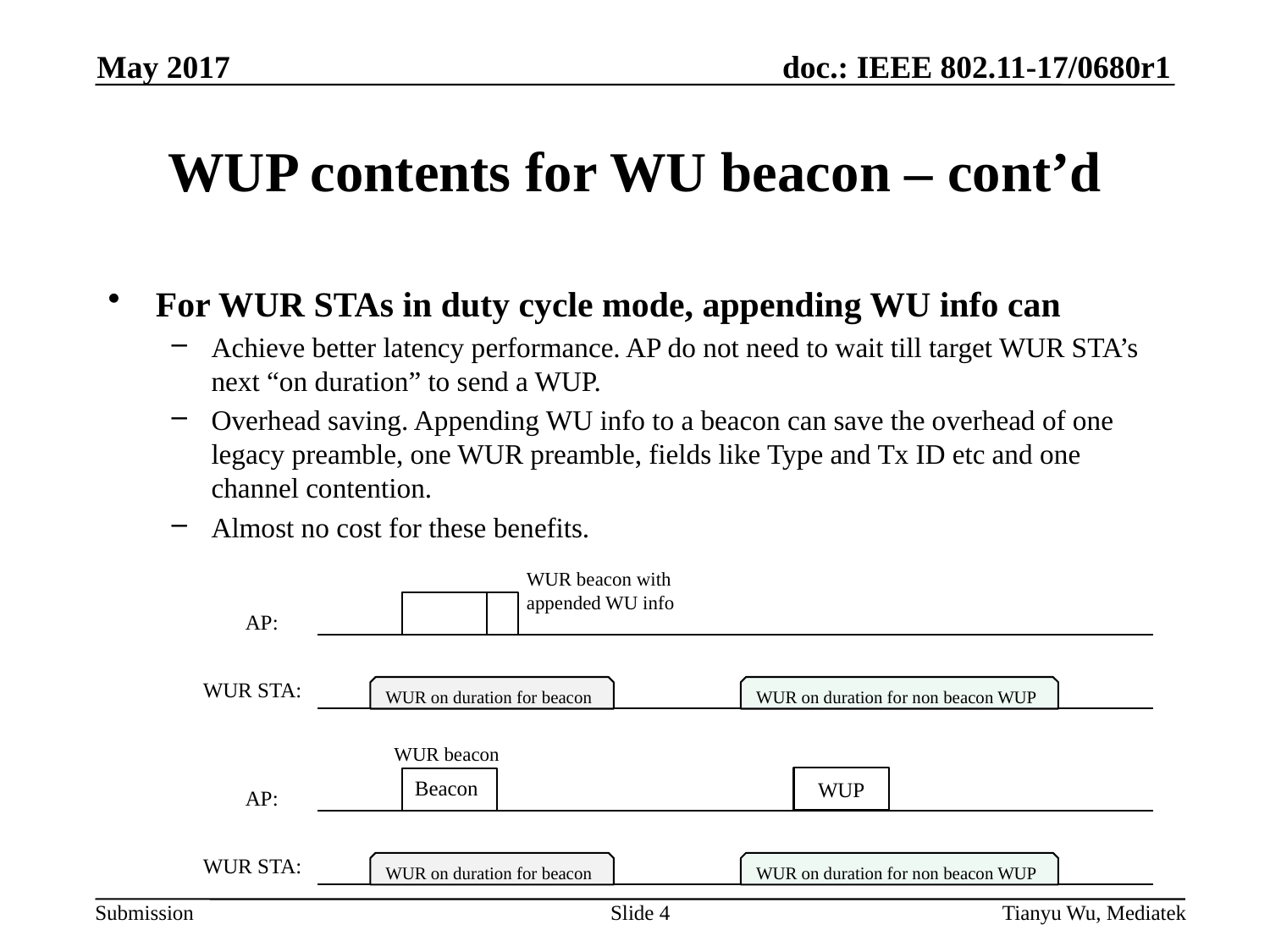

May 2017
# WUP contents for WU beacon – cont’d
For WUR STAs in duty cycle mode, appending WU info can
Achieve better latency performance. AP do not need to wait till target WUR STA’s next “on duration” to send a WUP.
Overhead saving. Appending WU info to a beacon can save the overhead of one legacy preamble, one WUR preamble, fields like Type and Tx ID etc and one channel contention.
Almost no cost for these benefits.
WUR beacon with
appended WU info

AP:
WUR STA:
WUR on duration for beacon
WUR on duration for non beacon WUP
WUR beacon
WUP
Beacon
AP:
WUR STA:
WUR on duration for beacon
WUR on duration for non beacon WUP
Slide 4
Tianyu Wu, Mediatek